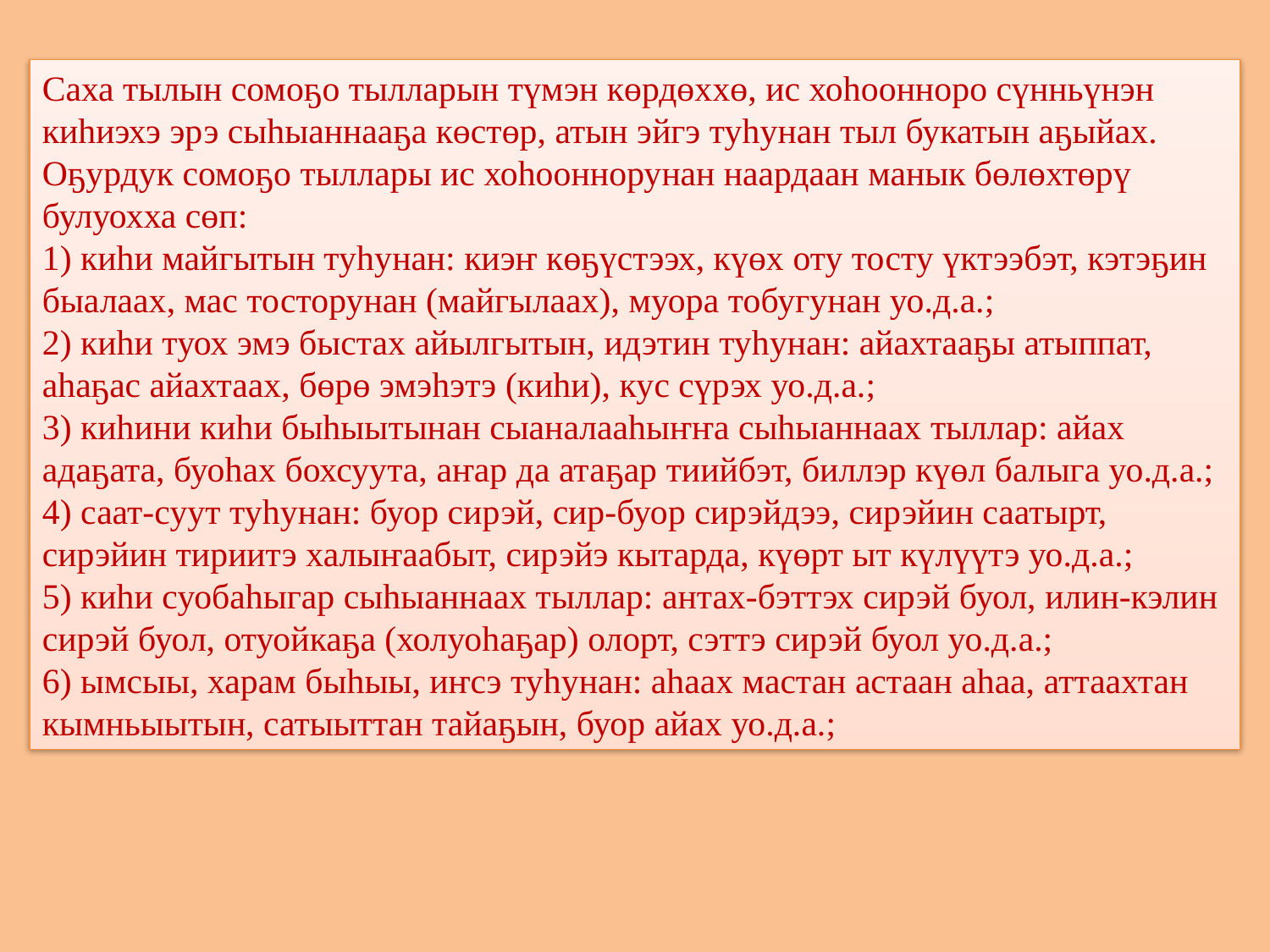

Саха тылын сомоҕо тылларын түмэн көрдөххө, ис хоһоонноро сүнньүнэн киһиэхэ эрэ сыһыаннааҕа көстөр, атын эйгэ туһунан тыл букатын аҕыйах. Оҕурдук сомоҕо тыллары ис хоһооннорунан наардаан манык бөлөхтөрү булуохха сөп:
1) киһи майгытын туһунан: киэҥ көҕүстээх, күөх оту тосту үктээбэт, кэтэҕин быалаах, мас тосторунан (майгылаах), муора тобугунан уо.д.а.;
2) киһи туох эмэ быстах айылгытын, идэтин туһунан: айахтааҕы атыппат, аһаҕас айахтаах, бөрө эмэһэтэ (киһи), кус сүрэх уо.д.а.;
3) киһини киһи быһыытынан сыаналааһыҥҥа сыһыаннаах тыллар: айах адаҕата, буоһах бохсуута, аҥар да атаҕар тиийбэт, биллэр күөл балыга уо.д.а.;
4) саат-суут туһунан: буор сирэй, сир-буор сирэйдээ, сирэйин саатырт, сирэйин тириитэ халыҥаабыт, сирэйэ кытарда, күөрт ыт күлүүтэ уо.д.а.;
5) киһи суобаһыгар сыһыаннаах тыллар: антах-бэттэх сирэй буол, илин-кэлин сирэй буол, отуойкаҕа (холуоһаҕар) олорт, сэттэ сирэй буол уо.д.а.;
6) ымсыы, харам быһыы, иҥсэ туһунан: аһаах мастан астаан аһаа, аттаахтан кымньыытын, сатыыттан тайаҕын, буор айах уо.д.а.;